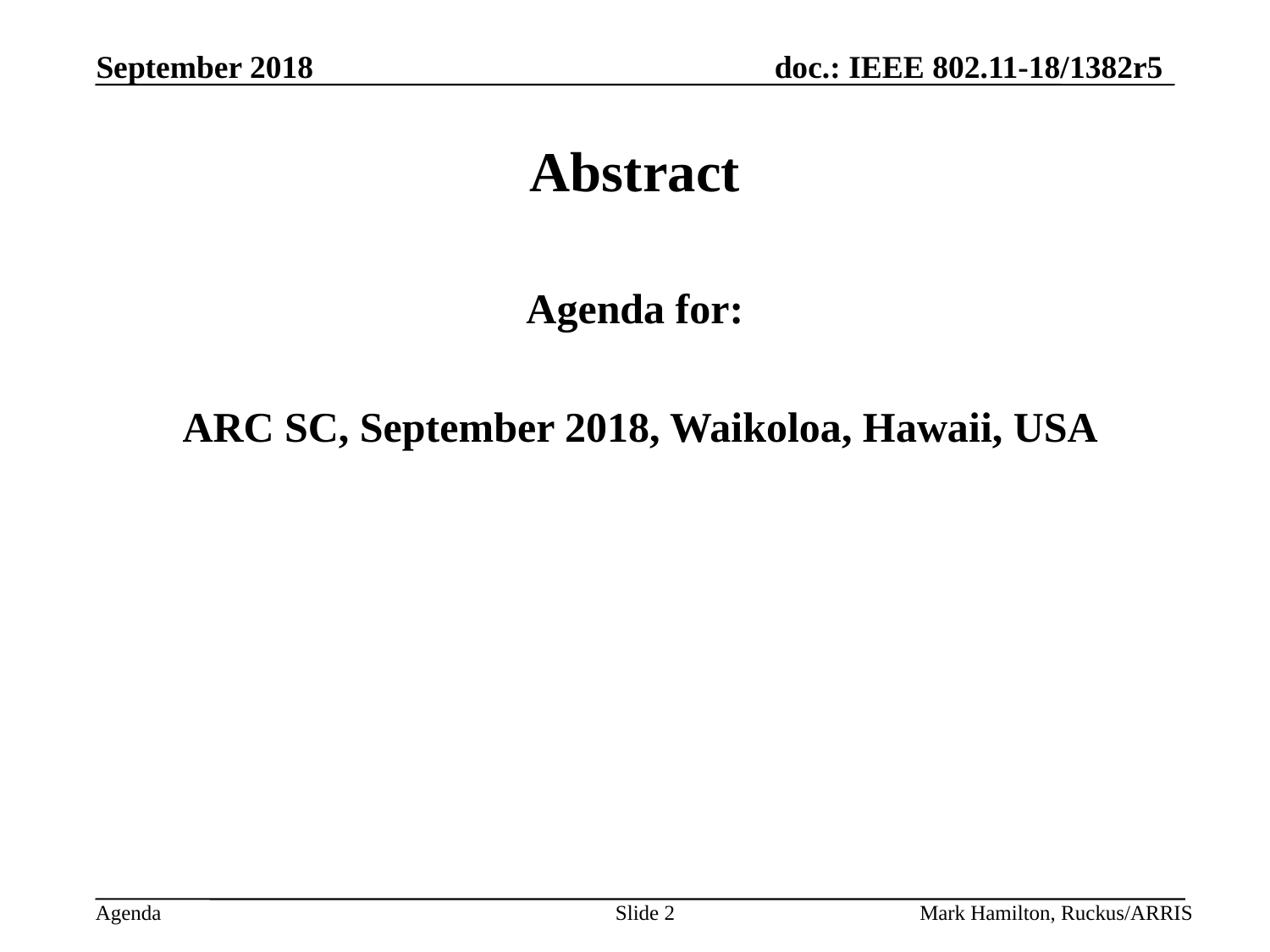

# Abstract
Agenda for:

 ARC SC, September 2018, Waikoloa, Hawaii, USA